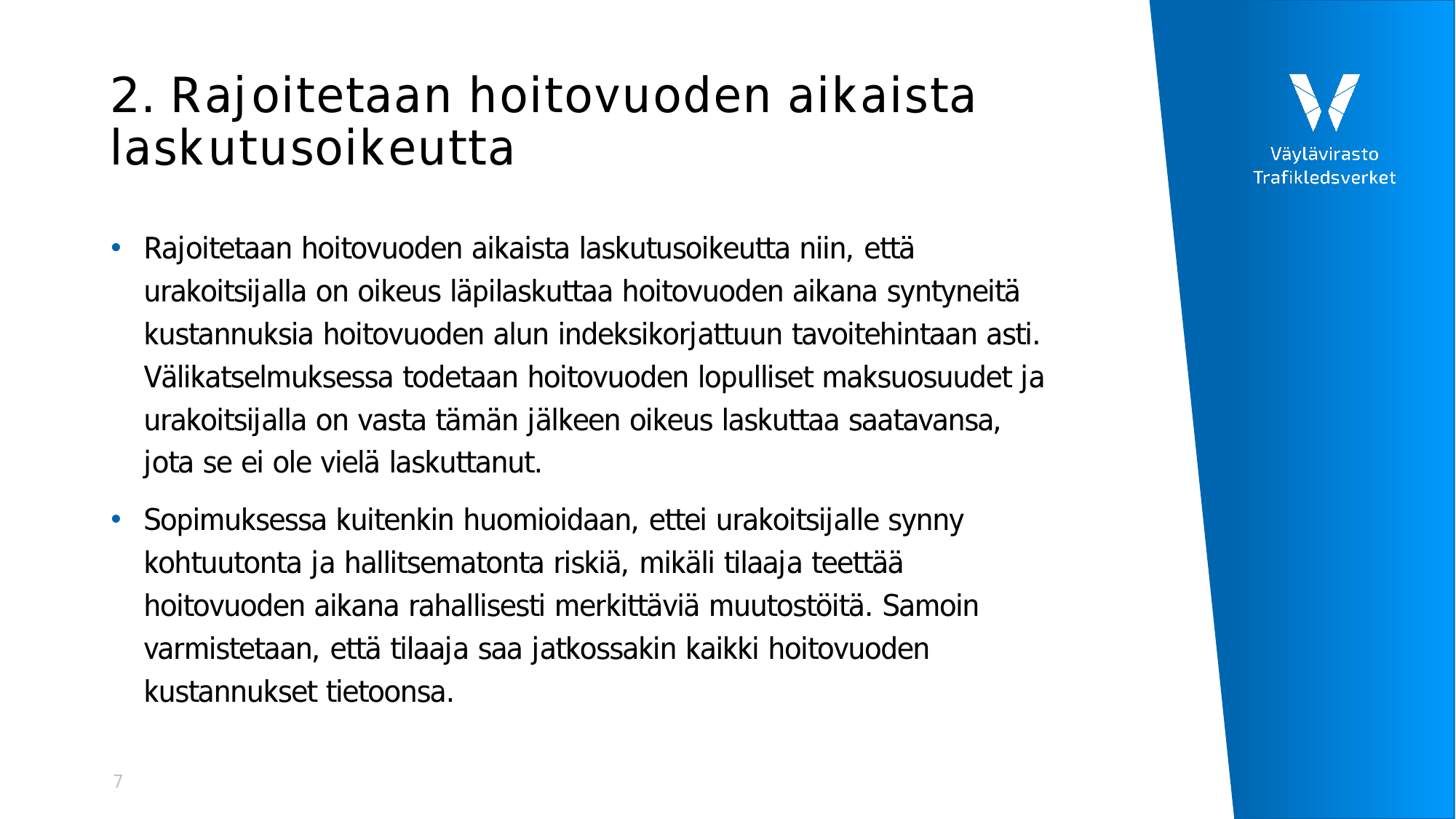

# 2. Rajoitetaan hoitovuoden aikaista laskutusoikeutta
Rajoitetaan hoitovuoden aikaista laskutusoikeutta niin, että urakoitsijalla on oikeus läpilaskuttaa hoitovuoden aikana syntyneitä kustannuksia hoitovuoden alun indeksikorjattuun tavoitehintaan asti. Välikatselmuksessa todetaan hoitovuoden lopulliset maksuosuudet ja urakoitsijalla on vasta tämän jälkeen oikeus laskuttaa saatavansa, jota se ei ole vielä laskuttanut.
Sopimuksessa kuitenkin huomioidaan, ettei urakoitsijalle synny kohtuutonta ja hallitsematonta riskiä, mikäli tilaaja teettää hoitovuoden aikana rahallisesti merkittäviä muutostöitä. Samoin varmistetaan, että tilaaja saa jatkossakin kaikki hoitovuoden kustannukset tietoonsa.
7